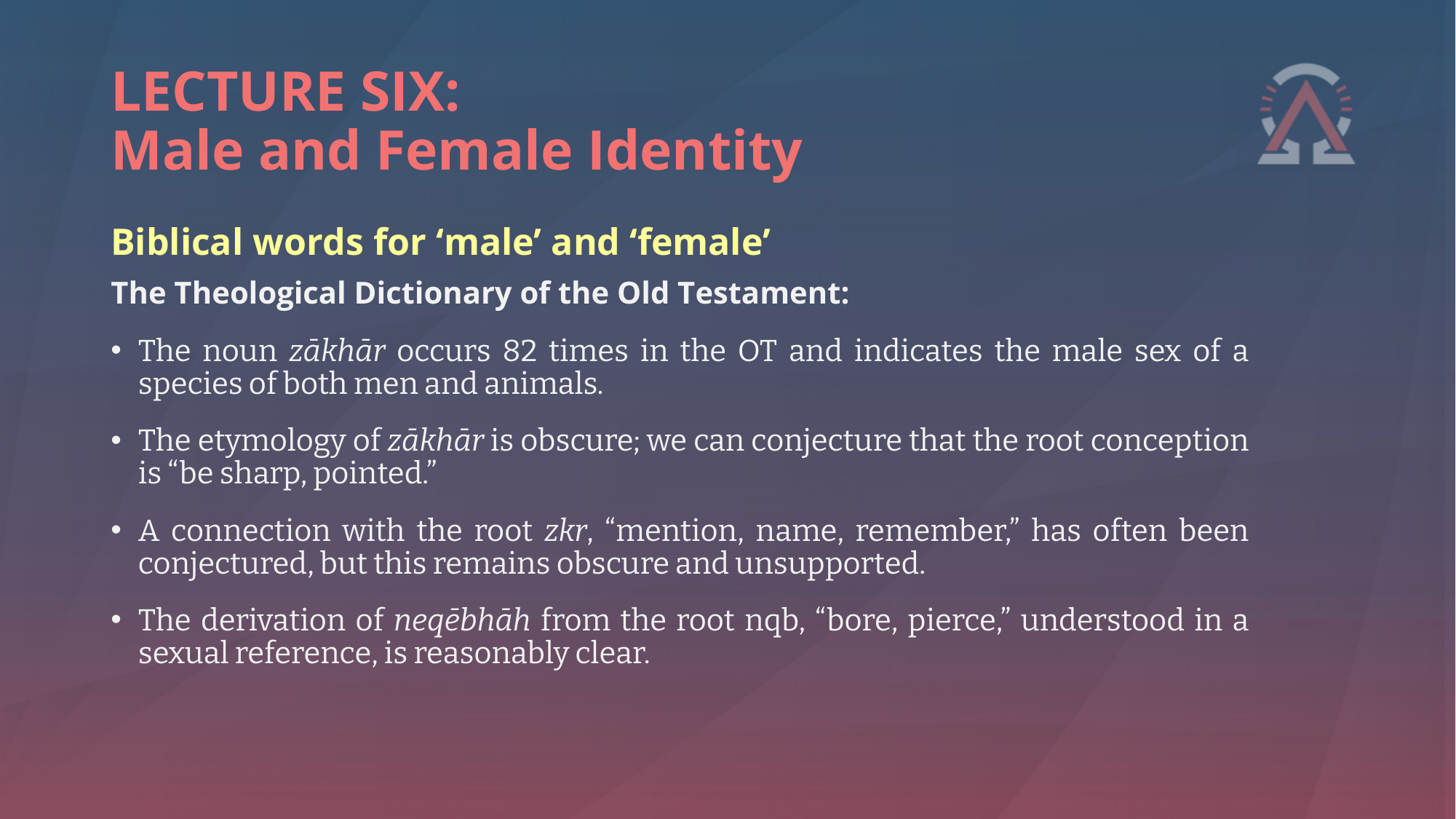

# LECTURE SIX: Male and Female Identity
Biblical words for ‘male’ and ‘female’
The Theological Dictionary of the Old Testament:
The noun zākhār occurs 82 times in the OT and indicates the male sex of a species of both men and animals.
The etymology of zākhār is obscure; we can conjecture that the root conception is “be sharp, pointed.”
A connection with the root zkr, “mention, name, remember,” has often been conjectured, but this remains obscure and unsupported.
The derivation of neqēbhāh from the root nqb, “bore, pierce,” understood in a sexual reference, is reasonably clear.